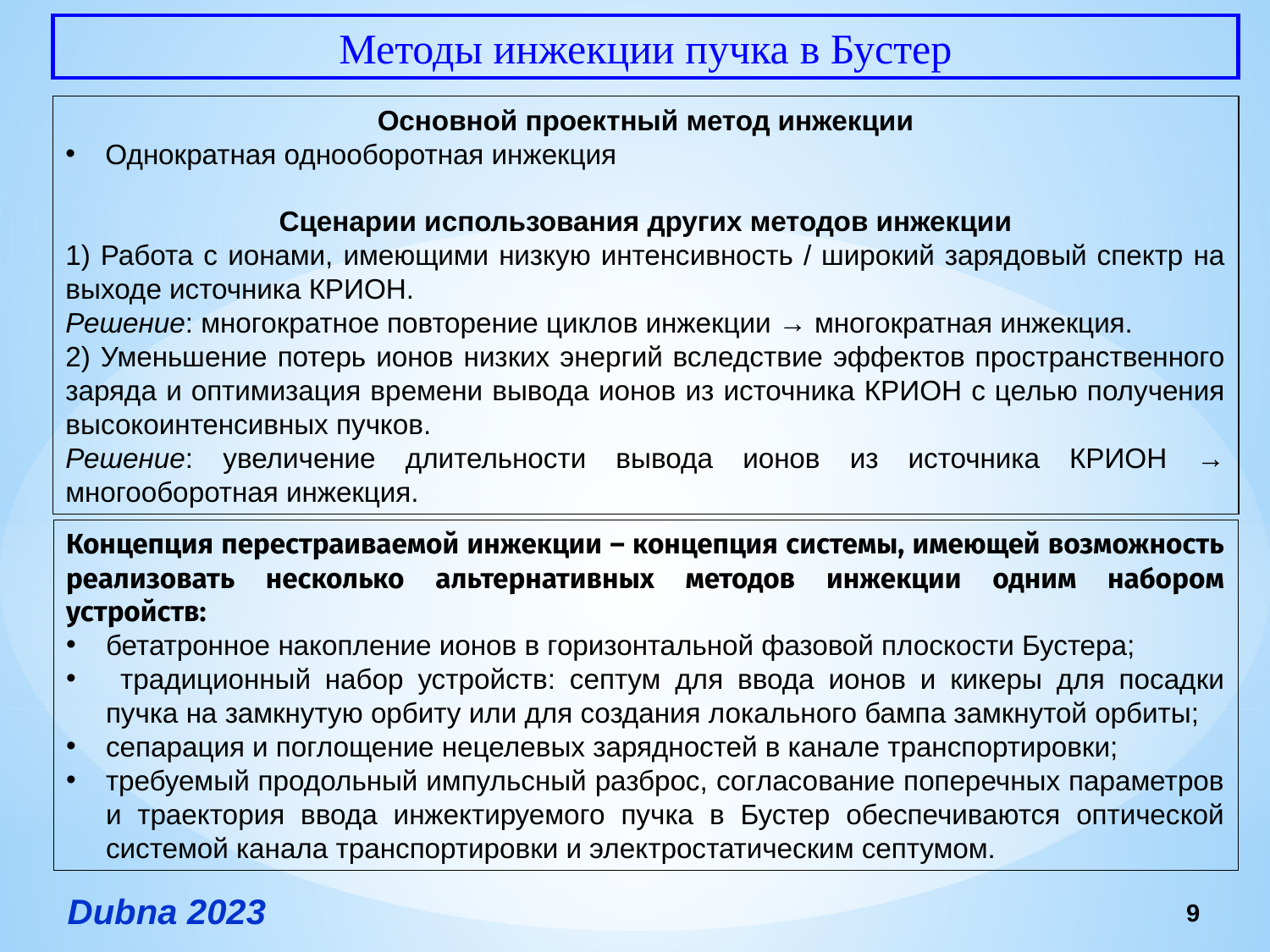

Методы инжекции пучка в Бустер
Основной проектный метод инжекции
Однократная однооборотная инжекция

Сценарии использования других методов инжекции
1) Работа с ионами, имеющими низкую интенсивность / широкий зарядовый спектр на выходе источника КРИОН.
Решение: многократное повторение циклов инжекции → многократная инжекция.
2) Уменьшение потерь ионов низких энергий вследствие эффектов пространственного заряда и оптимизация времени вывода ионов из источника КРИОН с целью получения высокоинтенсивных пучков.
Решение: увеличение длительности вывода ионов из источника КРИОН → многооборотная инжекция.
Концепция перестраиваемой инжекции – концепция системы, имеющей возможность реализовать несколько альтернативных методов инжекции одним набором устройств:
бетатронное накопление ионов в горизонтальной фазовой плоскости Бустера;
 традиционный набор устройств: септум для ввода ионов и кикеры для посадки пучка на замкнутую орбиту или для создания локального бампа замкнутой орбиты;
сепарация и поглощение нецелевых зарядностей в канале транспортировки;
требуемый продольный импульсный разброс, согласование поперечных параметров и траектория ввода инжектируемого пучка в Бустер обеспечиваются оптической системой канала транспортировки и электростатическим септумом.
9
Dubna 2023